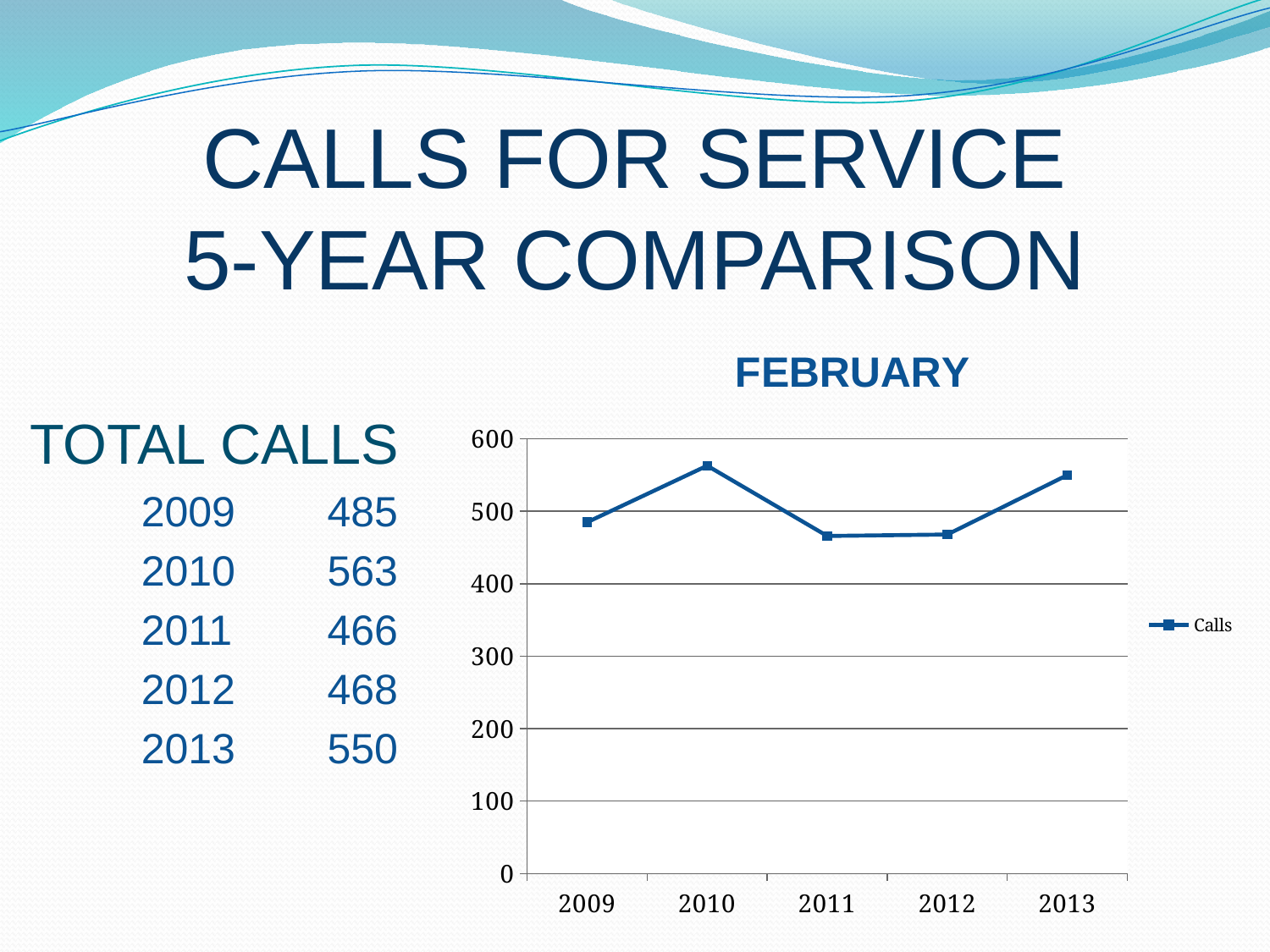

# CALLS FOR SERVICE 5-YEAR COMPARISON

### Chart: FEBRUARY

| Category | Calls |
|---|---|
| 2009 | 485.0 |
| 2010 | 563.0 |
| 2011 | 466.0 |
| 2012 | 468.0 |
| 2013 | 550.0 |
 TOTAL CALLS
	2009	     485
	2010	     563
	2011	     466
	2012	     468
	2013	     550